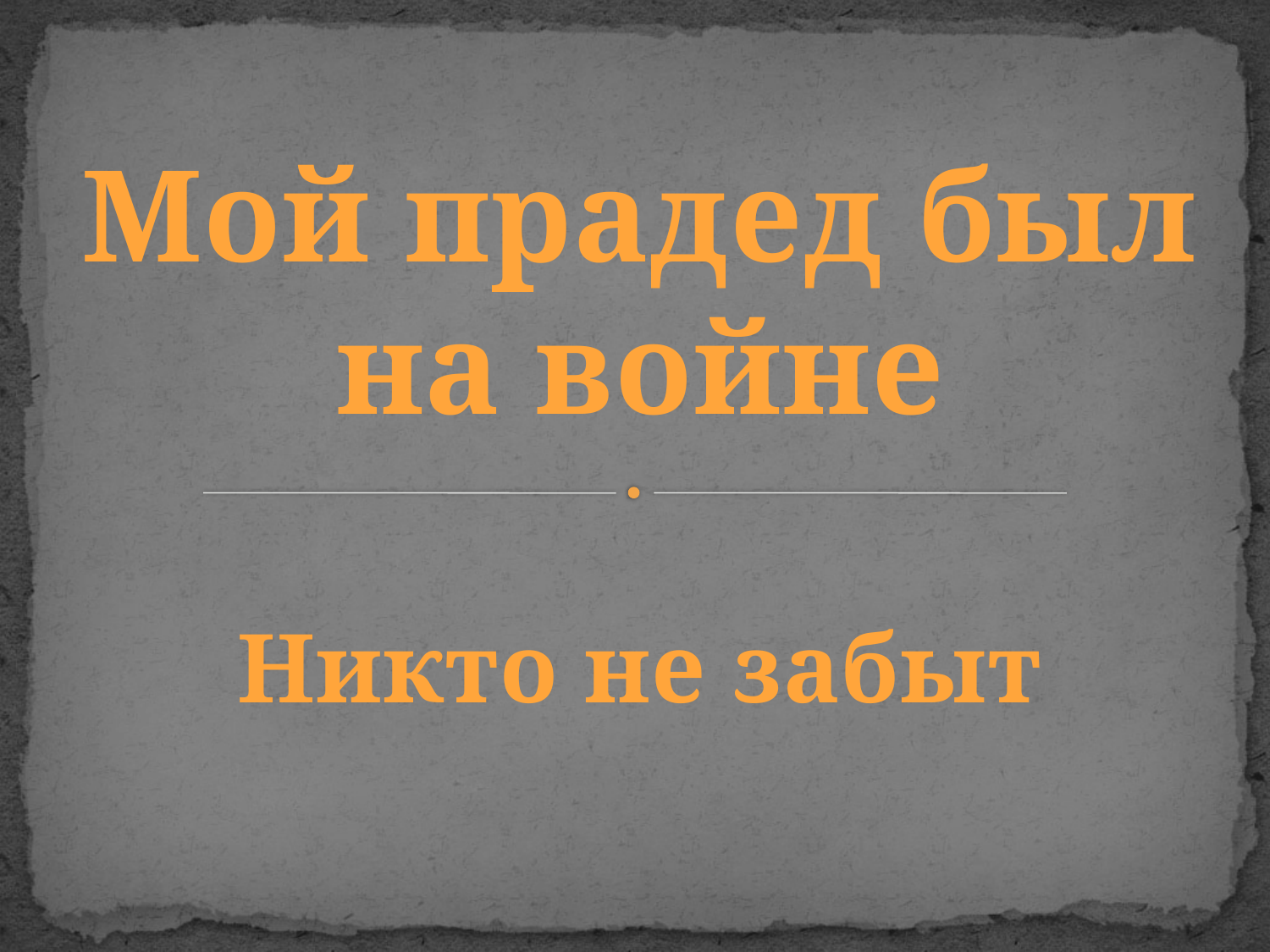

# Мой прадед был на войне

Никто не забыт